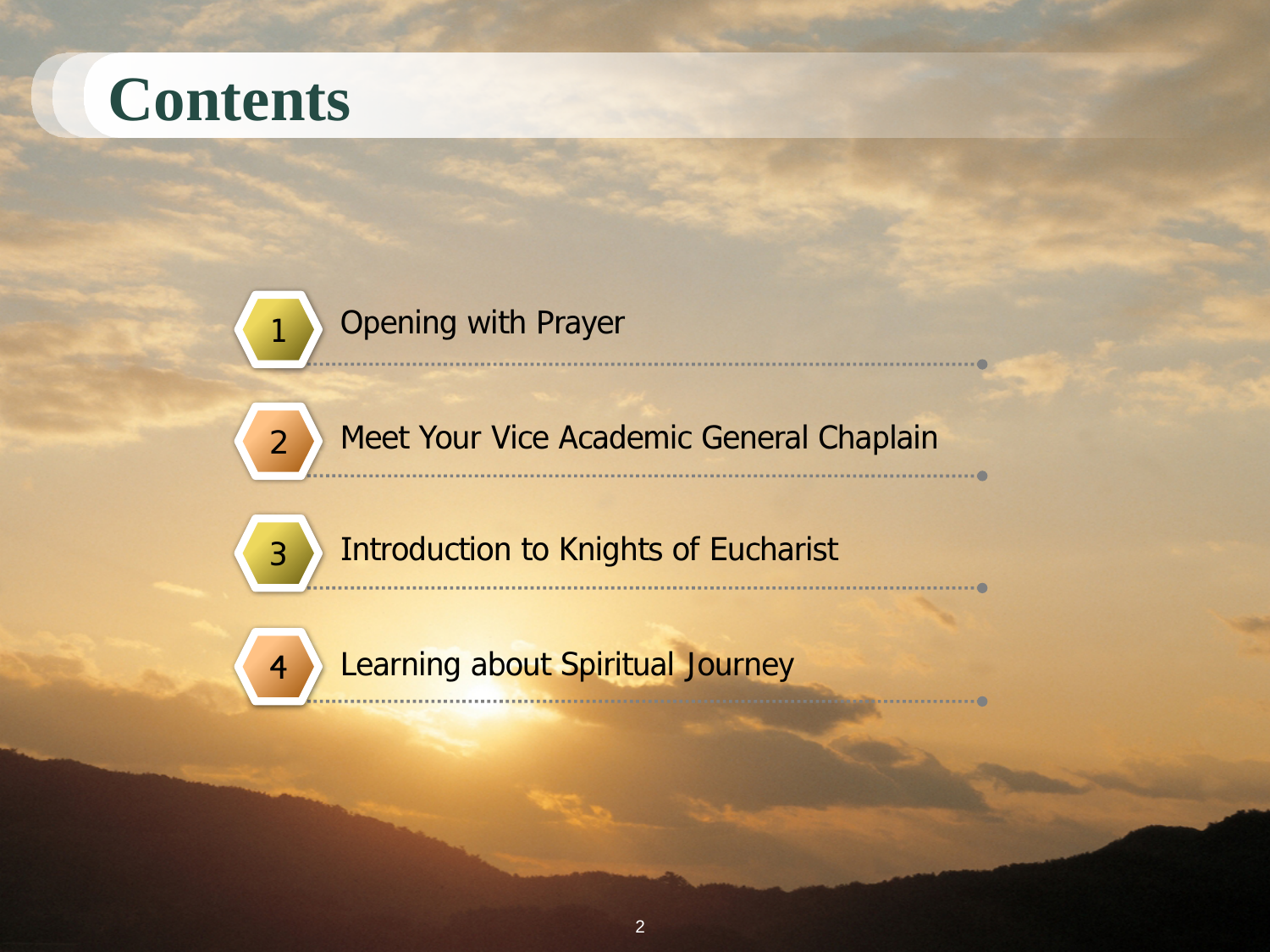

# Contents

1
Opening with Prayer
2
Meet Your Vice Academic General Chaplain
3
Introduction to Knights of Eucharist
4
Learning about Spiritual Journey
2